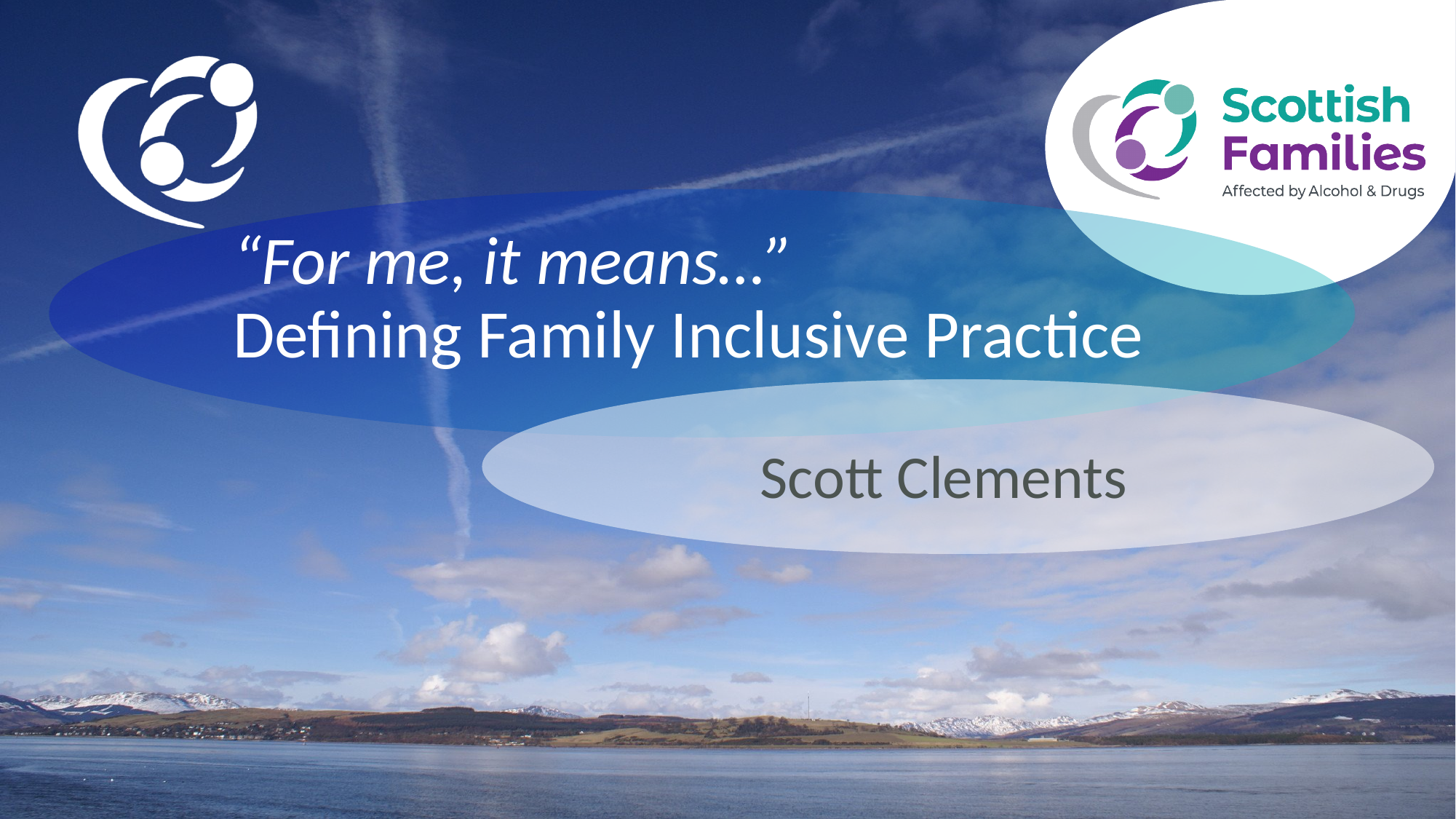

# “For me, it means…” Defining Family Inclusive Practice
Scott Clements